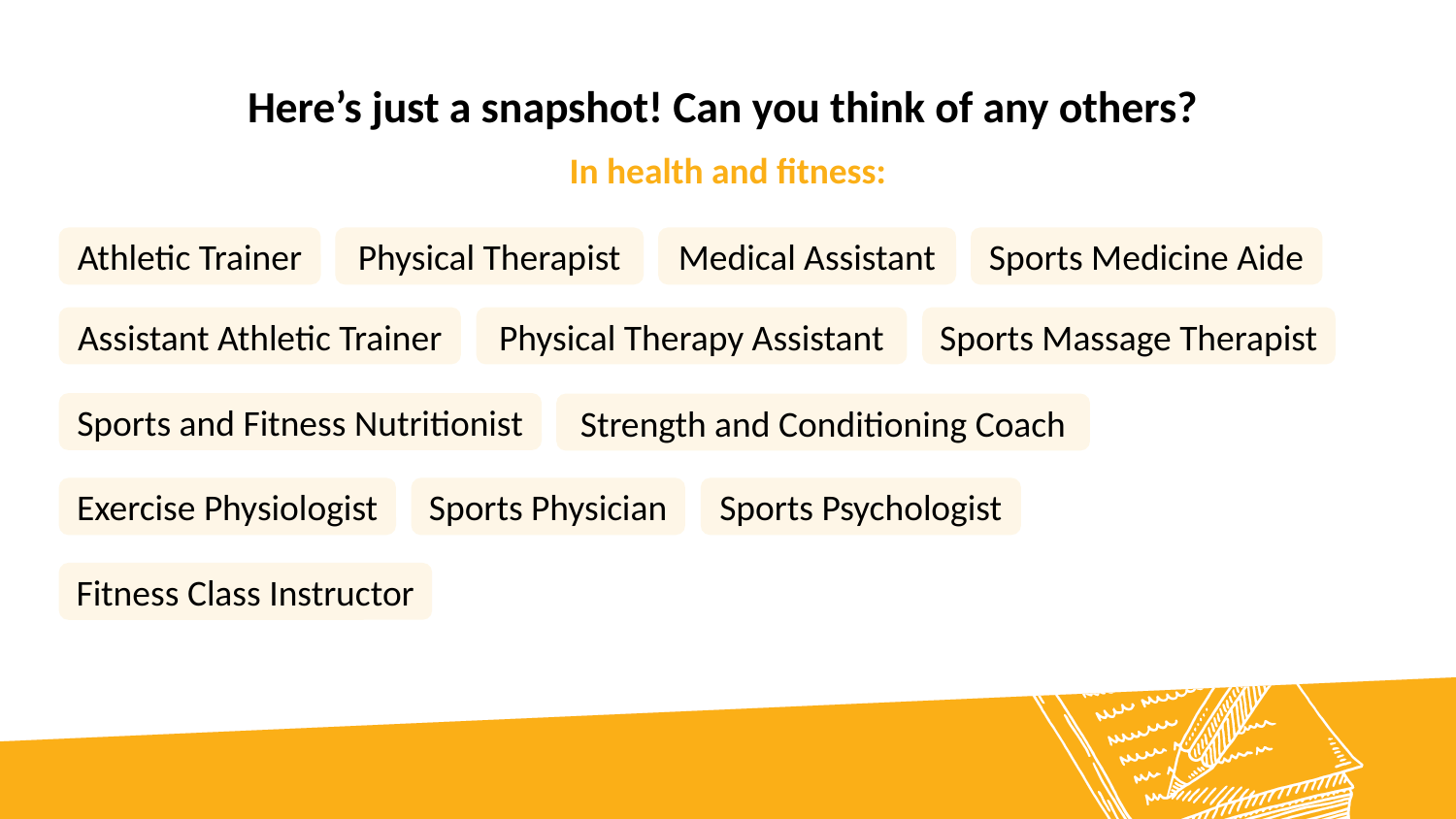

Here’s just a snapshot! Can you think of any others?
In health and fitness:
Athletic Trainer
Physical Therapist
Medical Assistant
Sports Medicine Aide
Assistant Athletic Trainer
Physical Therapy Assistant
Sports Massage Therapist
Sports and Fitness Nutritionist
Strength and Conditioning Coach
Exercise Physiologist
Sports Physician
Sports Psychologist
Fitness Class Instructor